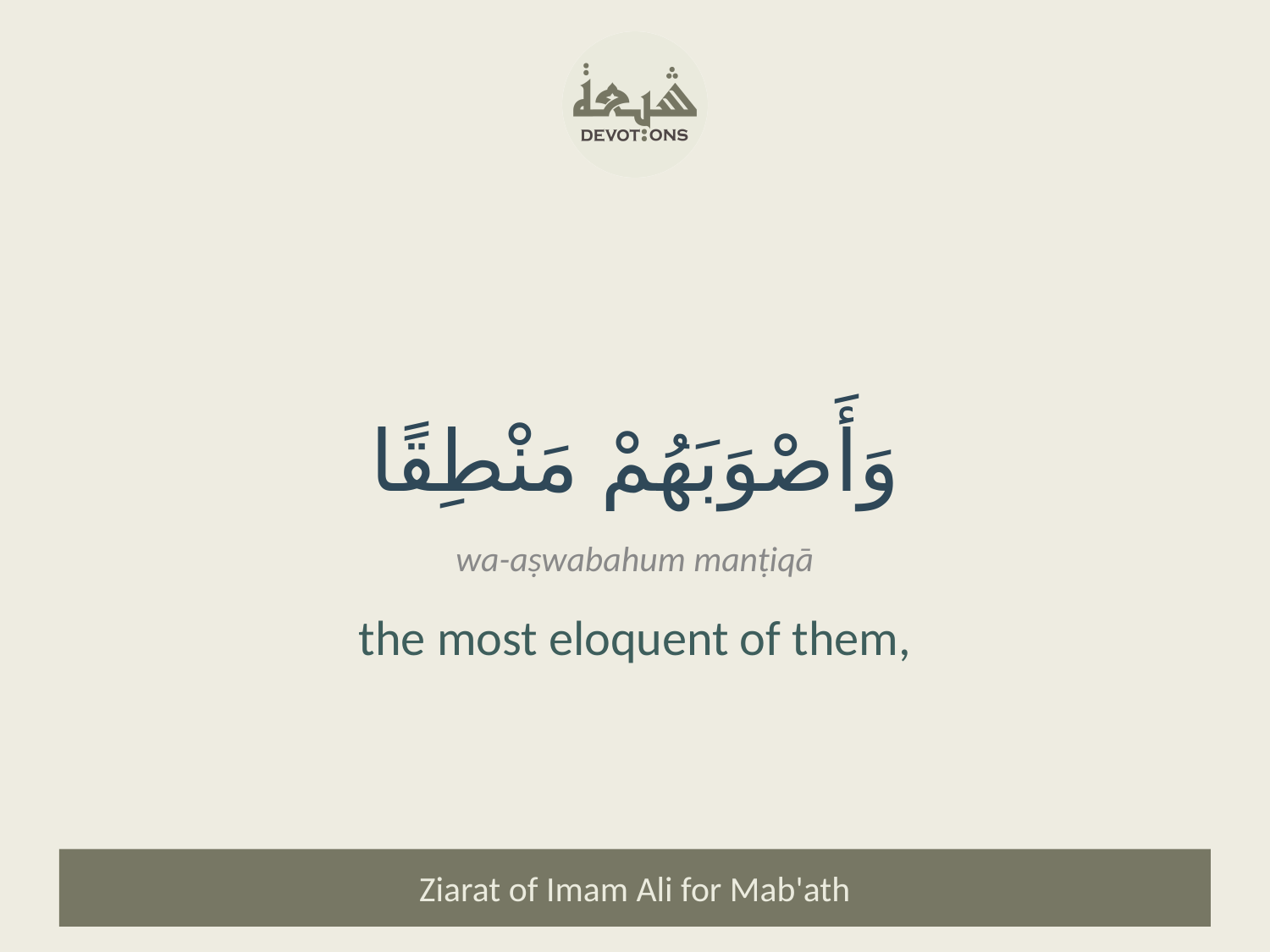

وَأَصْوَبَهُمْ مَنْطِقًا
wa-aṣwabahum manṭiqā
the most eloquent of them,
Ziarat of Imam Ali for Mab'ath